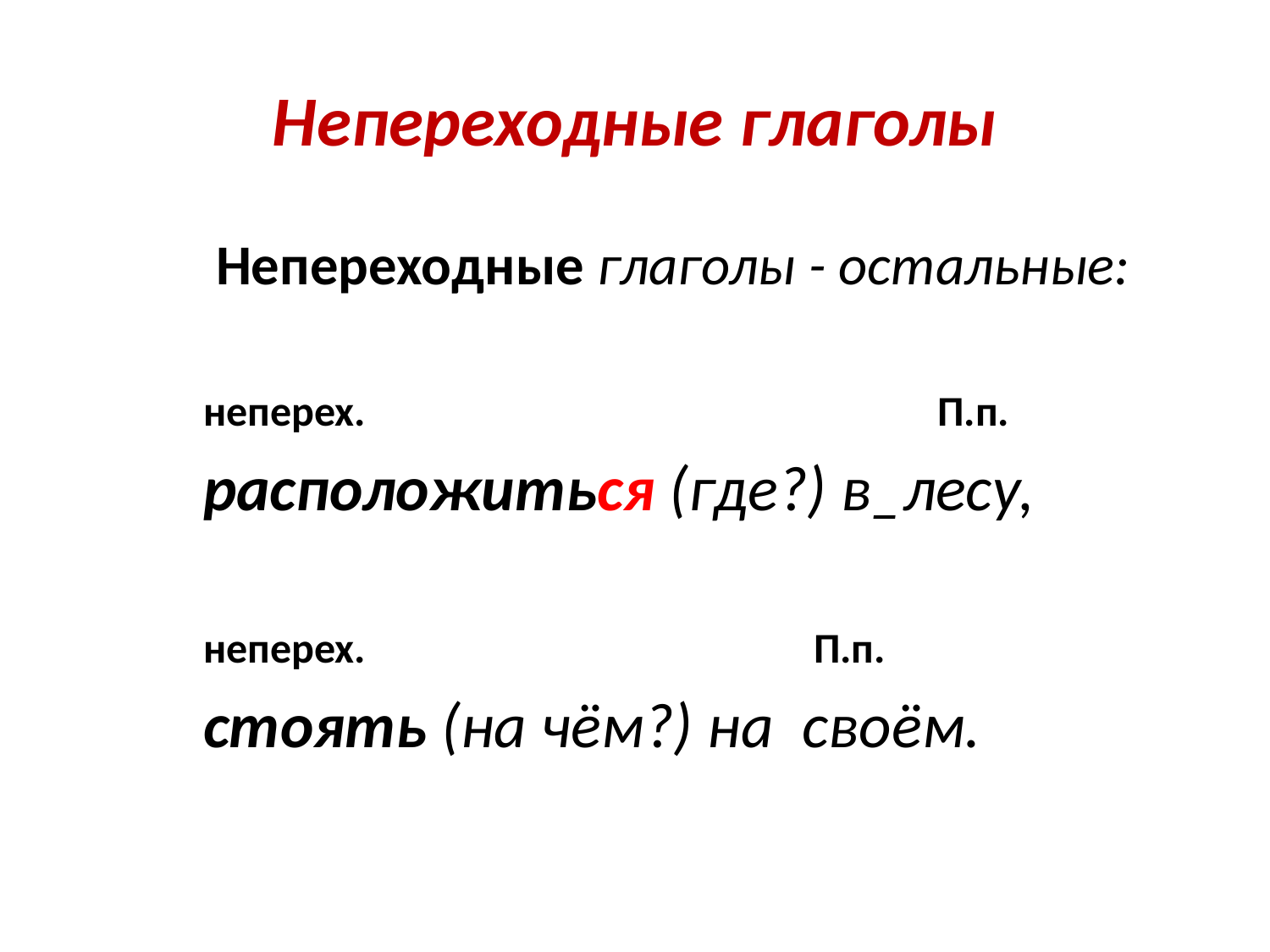

# Непереходные глаголы
           Непереходные глаголы - остальные:

неперех.                                                            П.п.
расположиться (где?) в_лесу,

неперех.                                               П.п.
стоять (на чём?) на  своём.